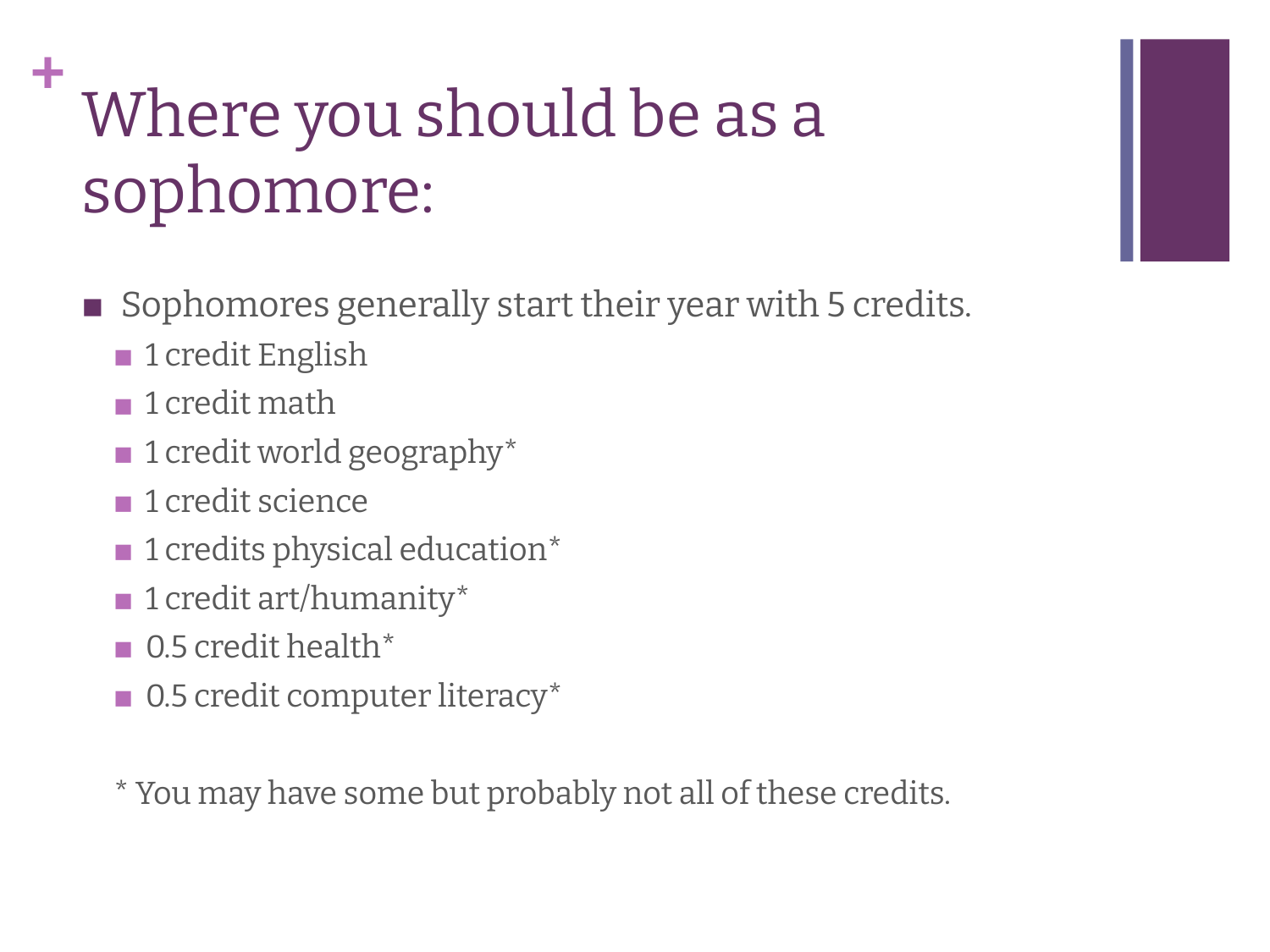

# Where you should be as a sophomore:
 Sophomores generally start their year with 5 credits.
1 credit English
1 credit math
1 credit world geography*
1 credit science
1 credits physical education*
1 credit art/humanity*
0.5 credit health*
0.5 credit computer literacy*

* You may have some but probably not all of these credits.